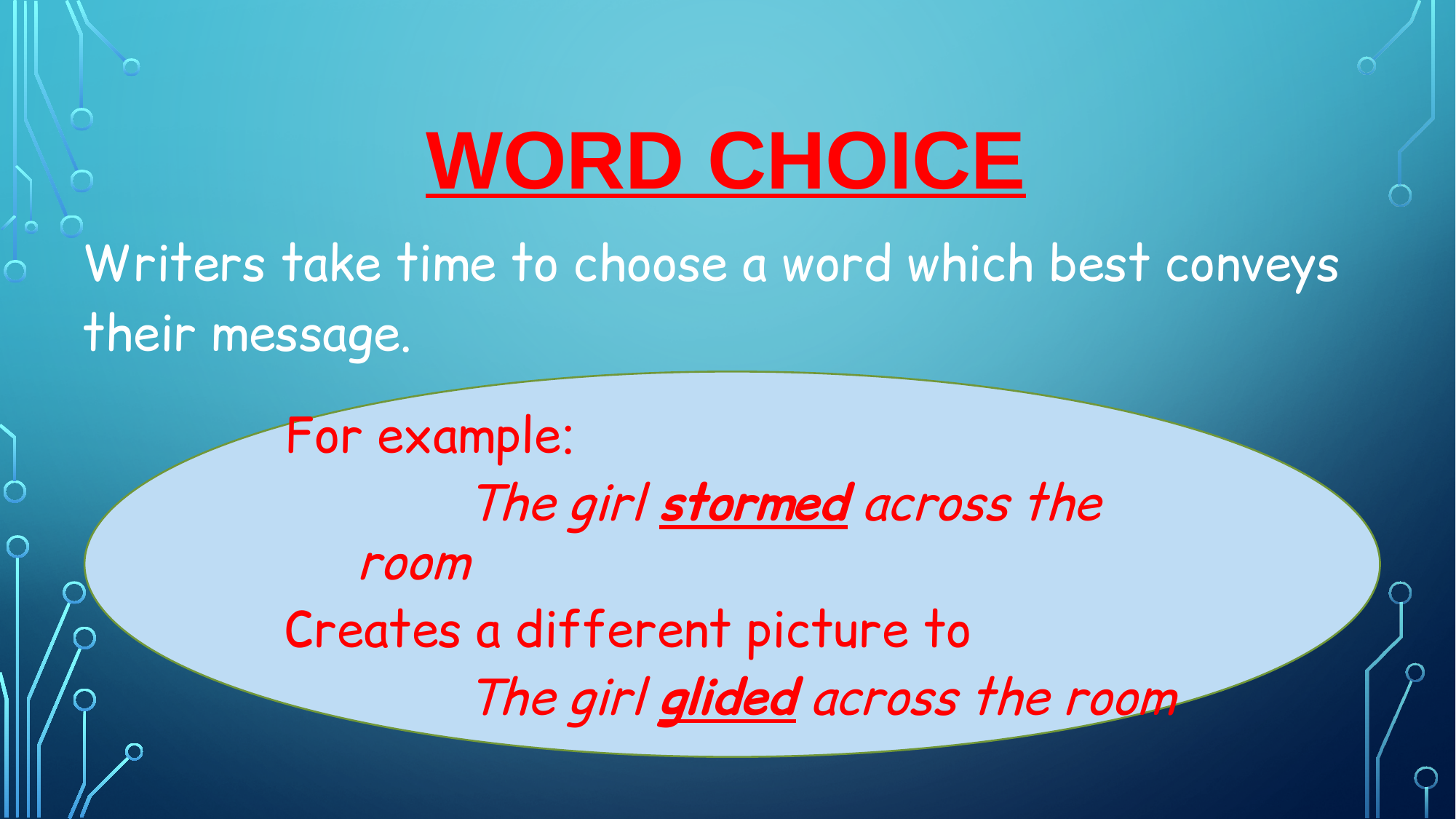

WORD CHOICE
Writers take time to choose a word which best conveys their message.

For example:
		The girl stormed across the room
Creates a different picture to
		The girl glided across the room